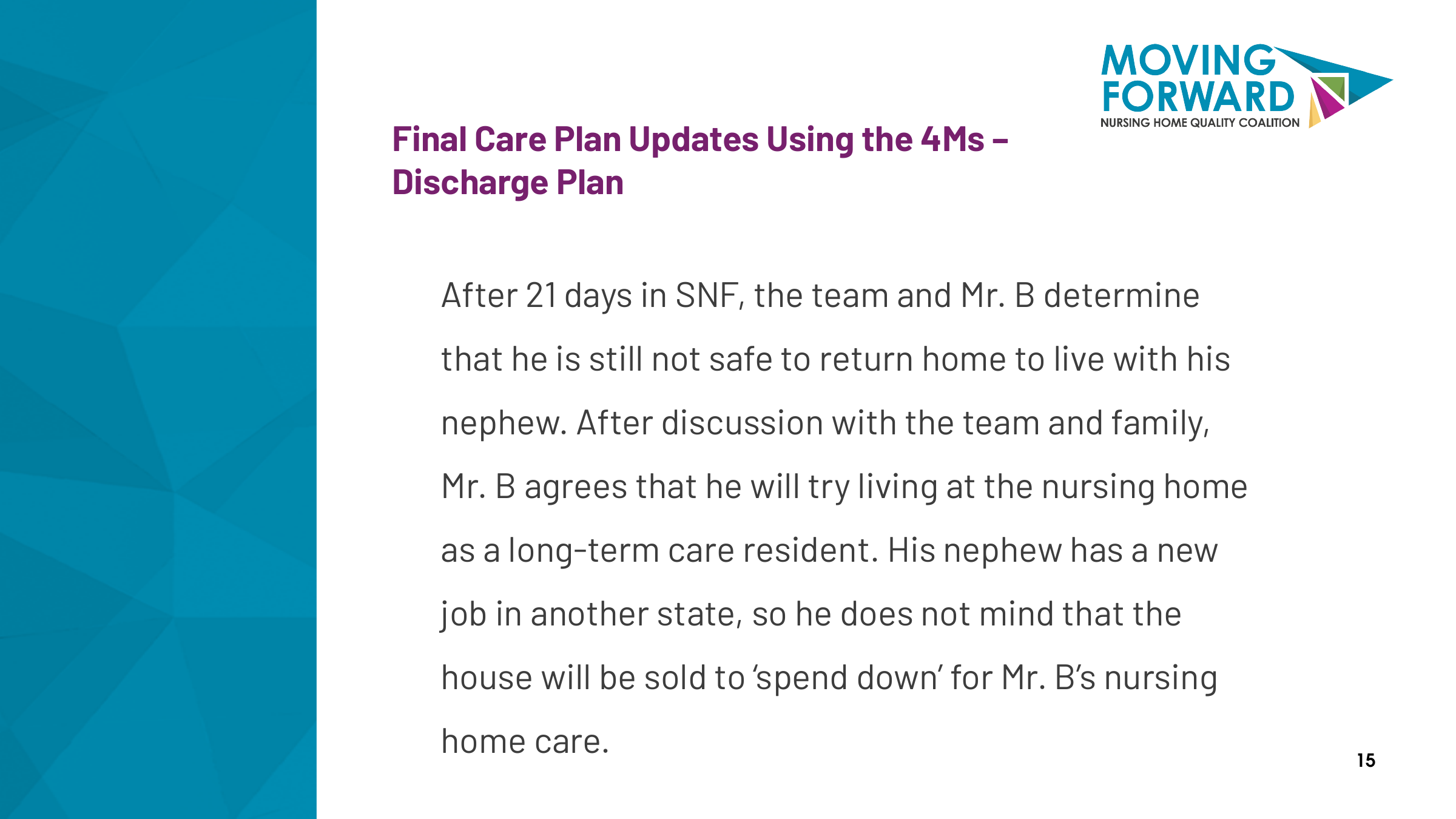

Final Care Plan Updates Using the 4Ms –
Discharge Plan
After 21 days in SNF, the team and Mr. B determine that he is still not safe to return home to live with his nephew. After discussion with the team and family, Mr. B agrees that he will try living at the nursing home as a long-term care resident. His nephew has a new job in another state, so he does not mind that the house will be sold to ‘spend down’ for Mr. B’s nursing home care.